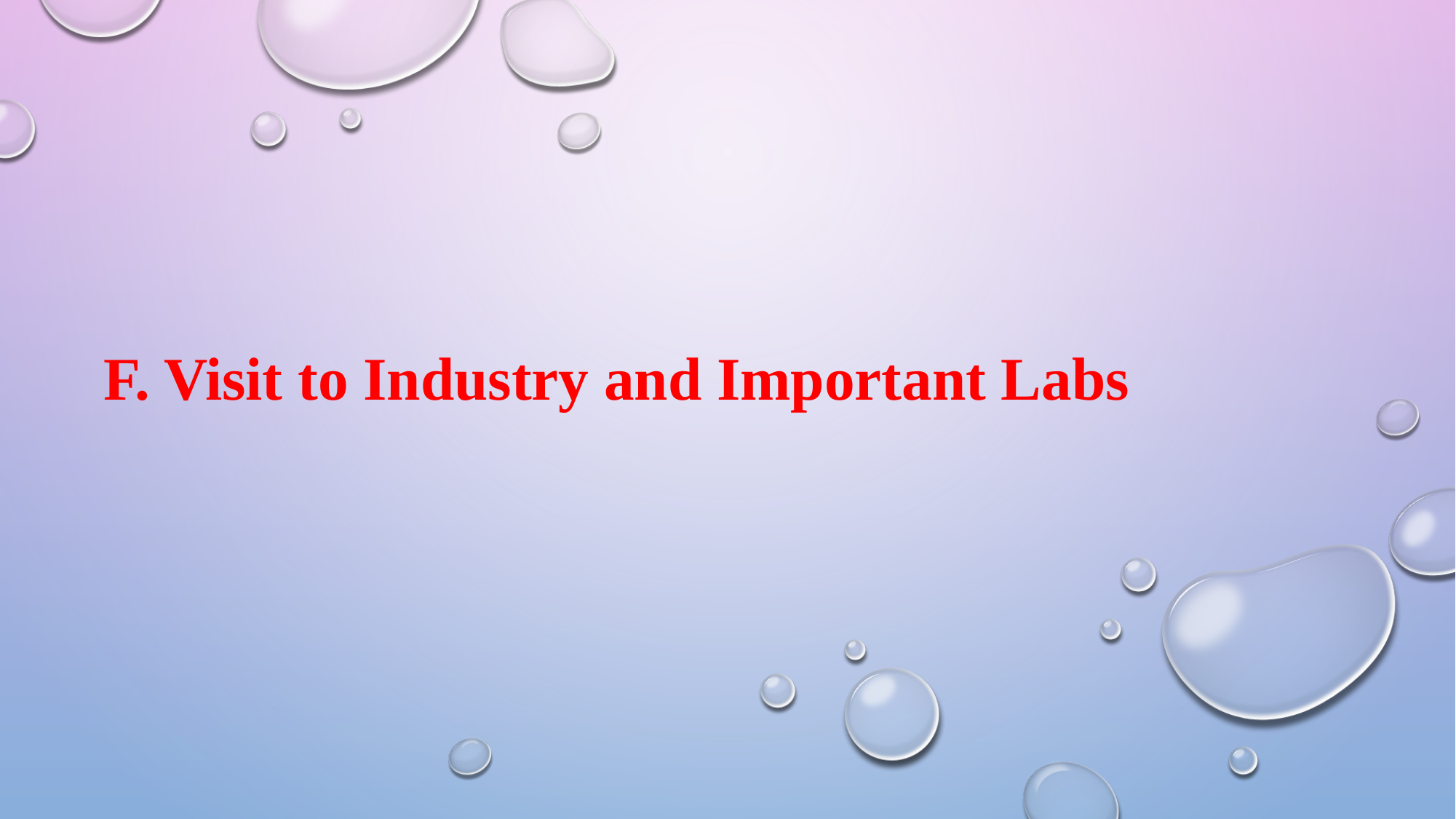

F. Visit to Industry and Important Labs